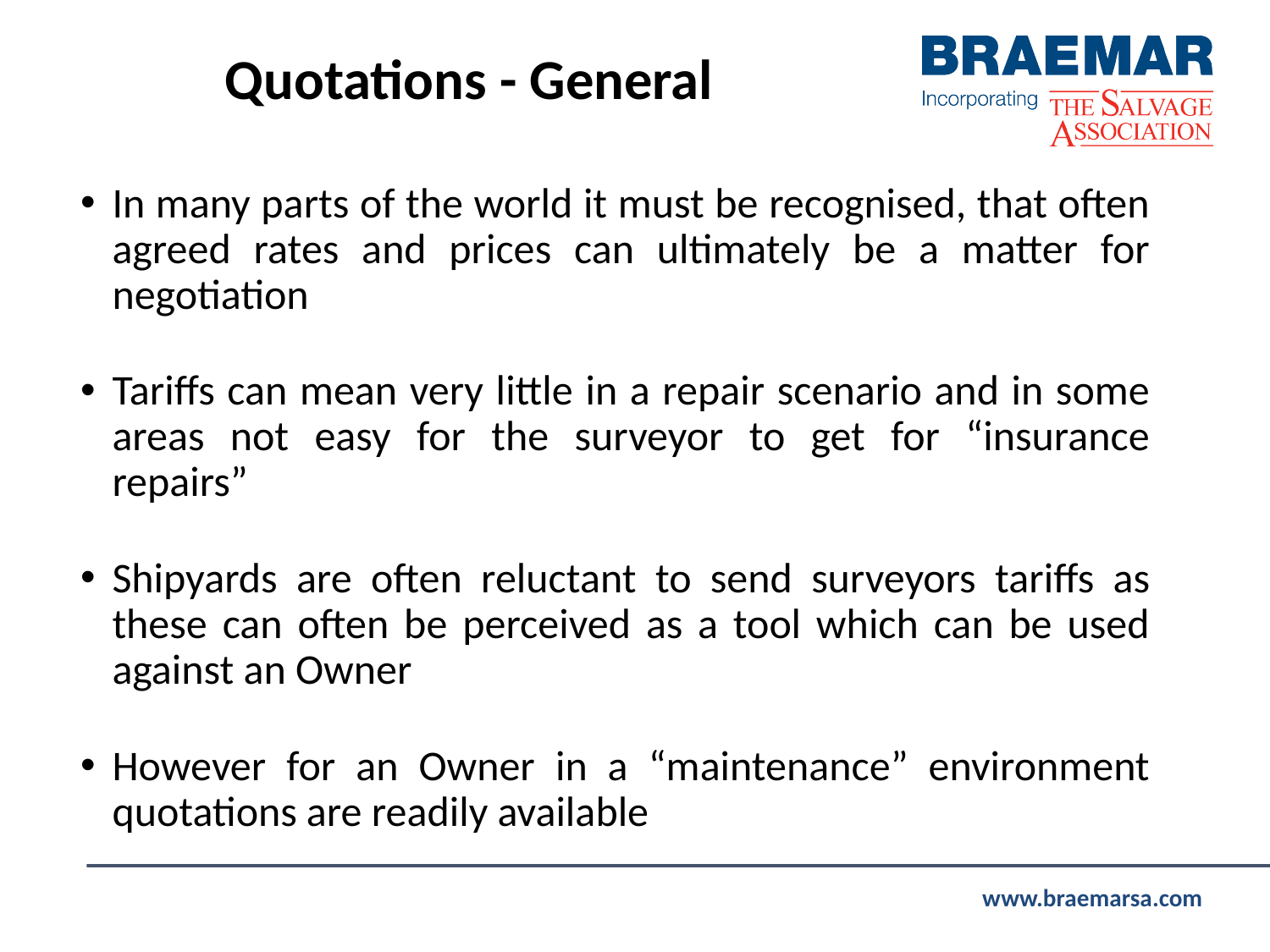

# Quotations - General
In many parts of the world it must be recognised, that often agreed rates and prices can ultimately be a matter for negotiation

Tariffs can mean very little in a repair scenario and in some areas not easy for the surveyor to get for “insurance repairs”

Shipyards are often reluctant to send surveyors tariffs as these can often be perceived as a tool which can be used against an Owner

However for an Owner in a “maintenance” environment quotations are readily available